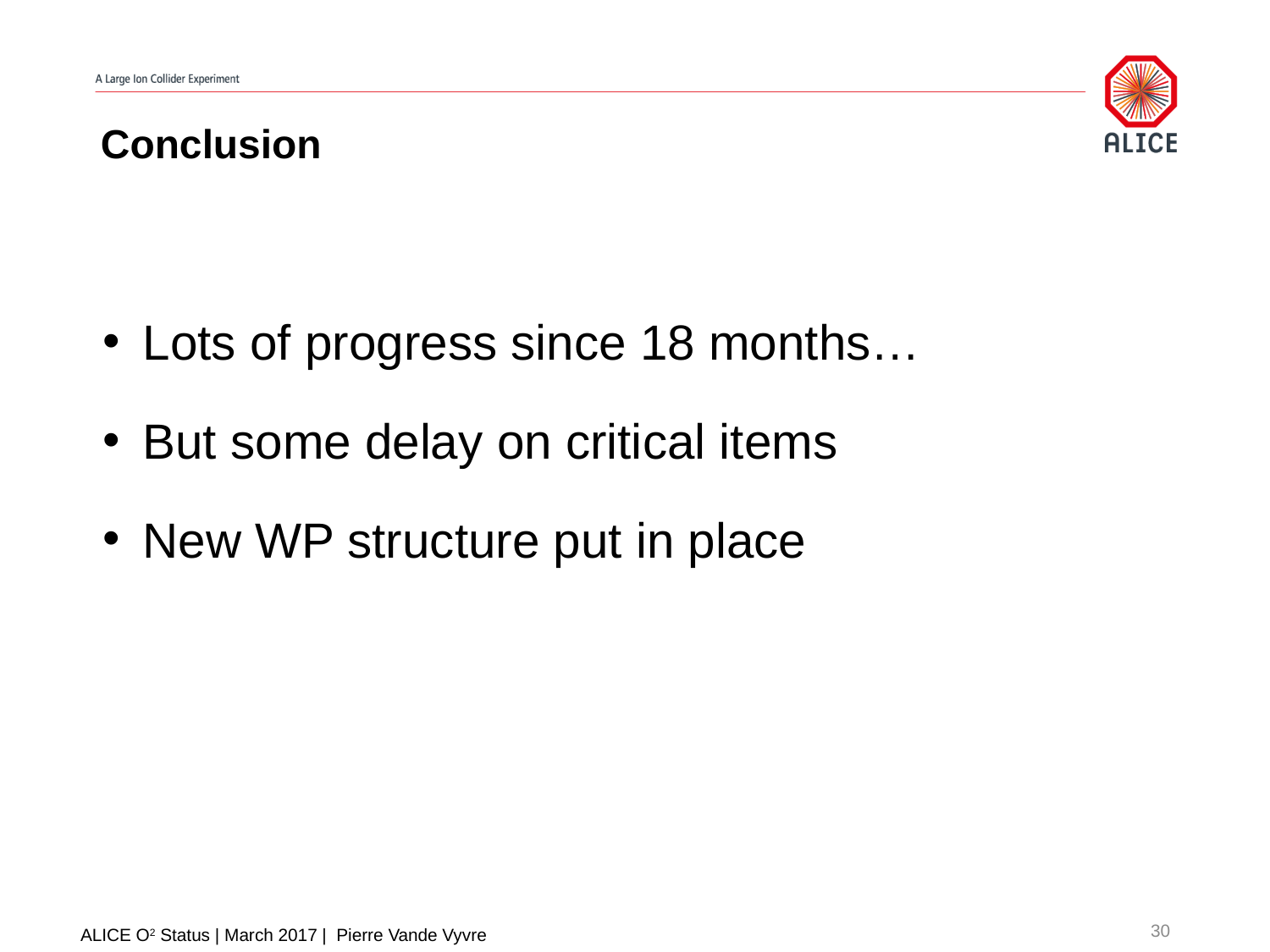

# Conclusion

Lots of progress since 18 months…
But some delay on critical items
New WP structure put in place
30